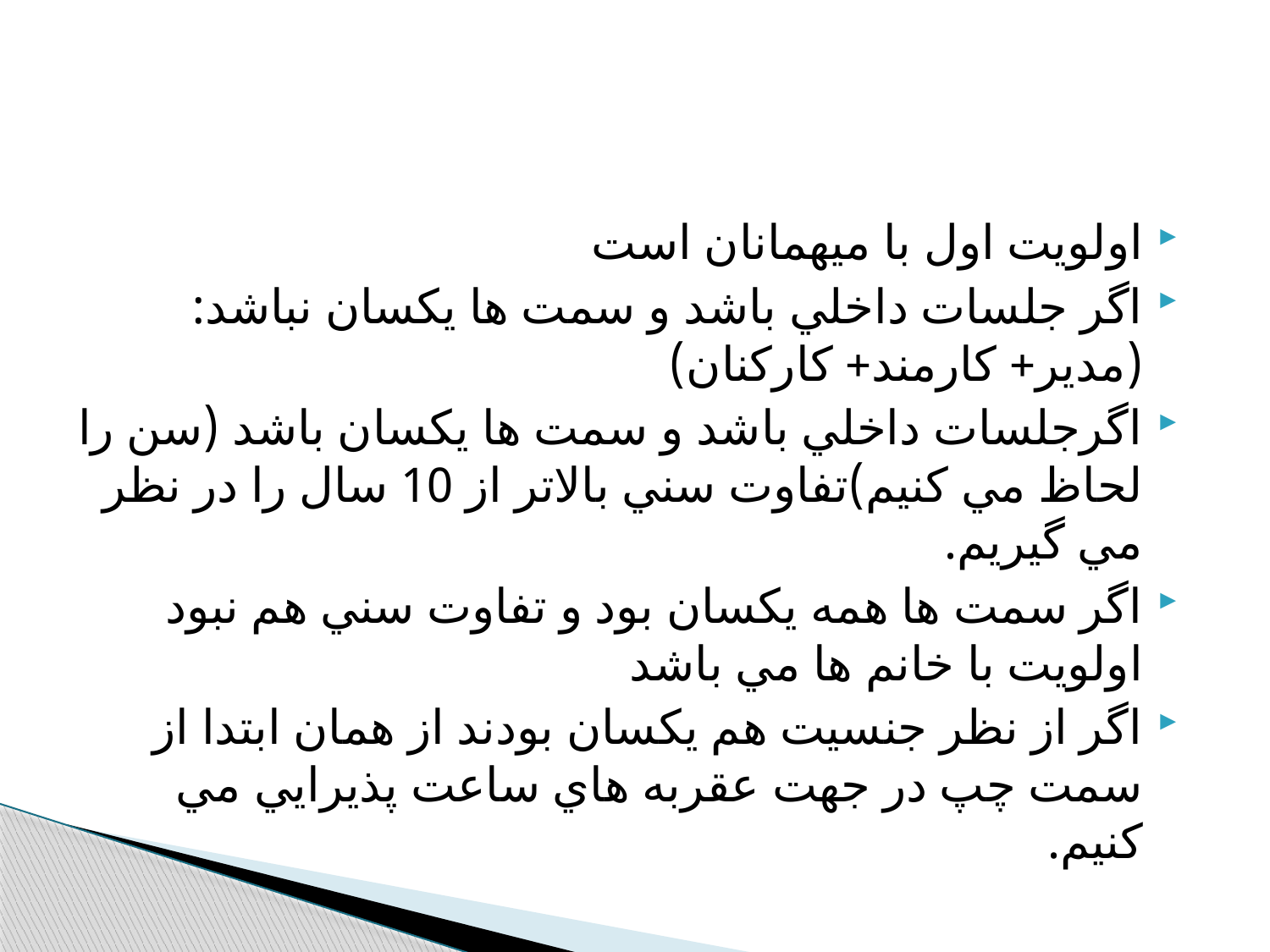

اولويت اول با ميهمانان است
اگر جلسات داخلي باشد و سمت ها يكسان نباشد: (مدير+ كارمند+ كاركنان)
اگرجلسات داخلي باشد و سمت ها يكسان باشد (سن را لحاظ مي كنيم)تفاوت سني بالاتر از 10 سال را در نظر مي گيريم.
اگر سمت ها همه يكسان بود و تفاوت سني هم نبود اولويت با خانم ها مي باشد
اگر از نظر جنسيت هم يكسان بودند از همان ابتدا از سمت چپ در جهت عقربه هاي ساعت پذيرايي مي كنيم.